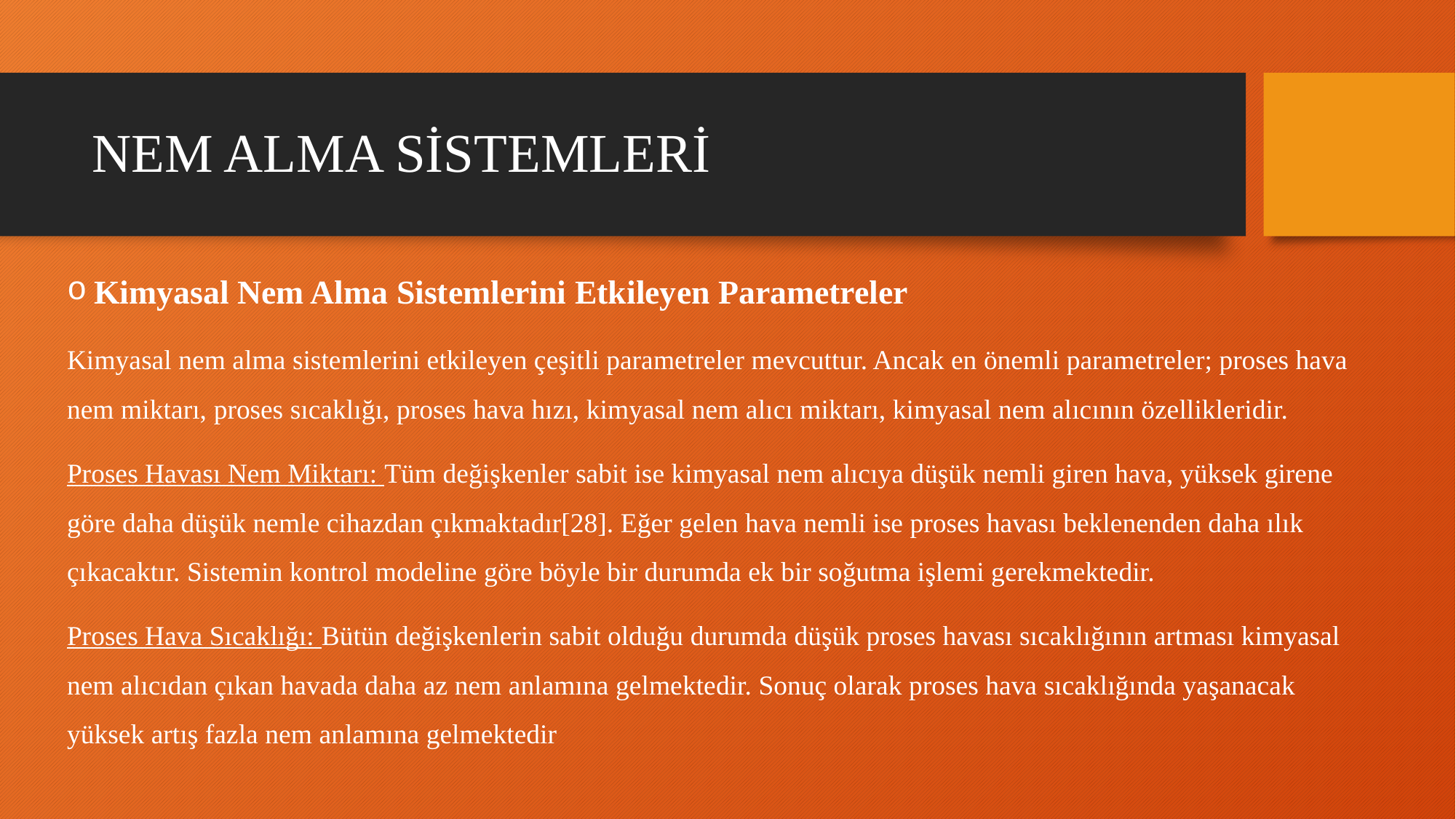

# NEM ALMA SİSTEMLERİ
Kimyasal Nem Alma Sistemlerini Etkileyen Parametreler
Kimyasal nem alma sistemlerini etkileyen çeşitli parametreler mevcuttur. Ancak en önemli parametreler; proses hava nem miktarı, proses sıcaklığı, proses hava hızı, kimyasal nem alıcı miktarı, kimyasal nem alıcının özellikleridir.
Proses Havası Nem Miktarı: Tüm değişkenler sabit ise kimyasal nem alıcıya düşük nemli giren hava, yüksek girene göre daha düşük nemle cihazdan çıkmaktadır[28]. Eğer gelen hava nemli ise proses havası beklenenden daha ılık çıkacaktır. Sistemin kontrol modeline göre böyle bir durumda ek bir soğutma işlemi gerekmektedir.
Proses Hava Sıcaklığı: Bütün değişkenlerin sabit olduğu durumda düşük proses havası sıcaklığının artması kimyasal nem alıcıdan çıkan havada daha az nem anlamına gelmektedir. Sonuç olarak proses hava sıcaklığında yaşanacak yüksek artış fazla nem anlamına gelmektedir